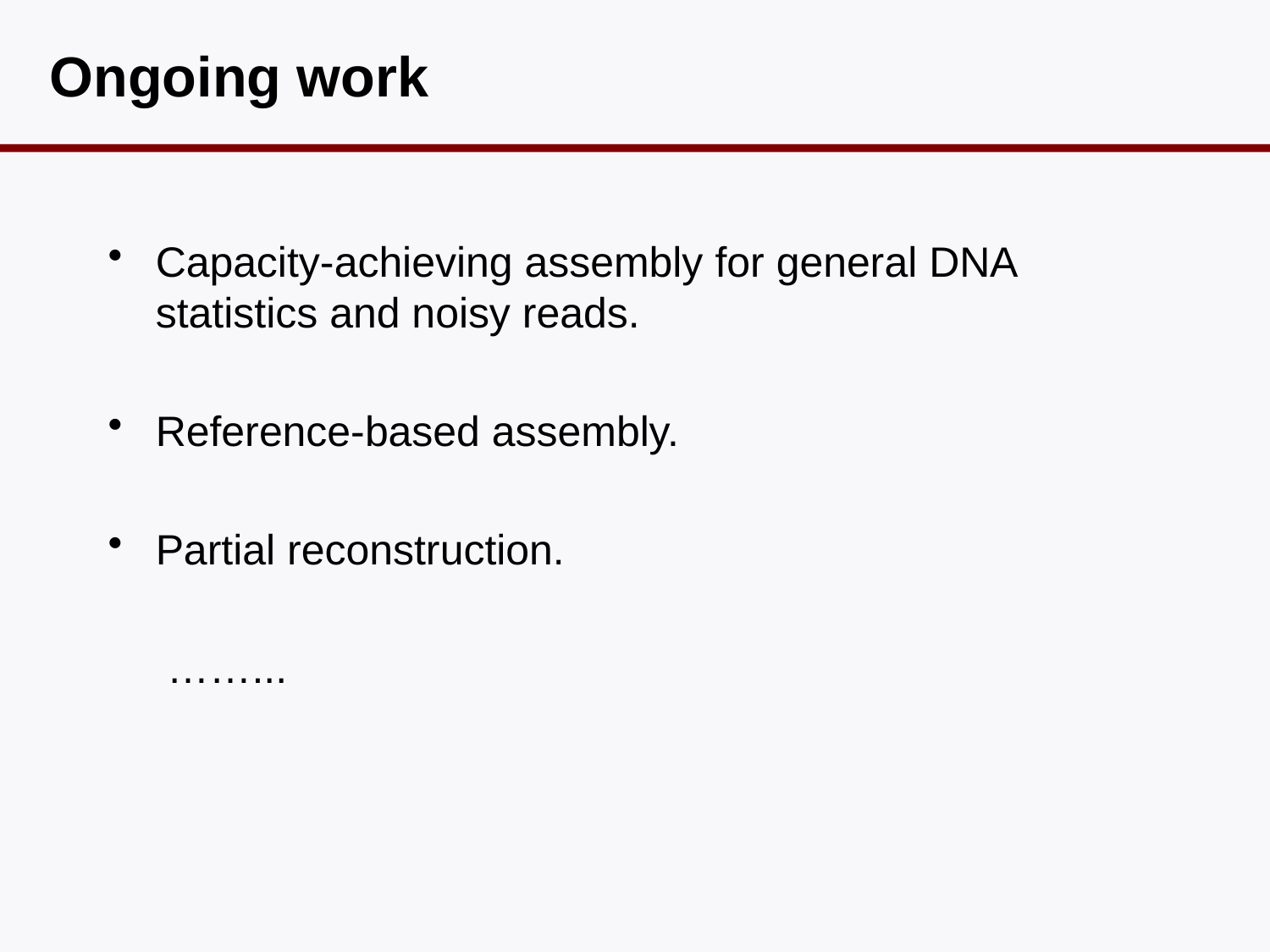

# Ongoing work

Capacity-achieving assembly for general DNA statistics and noisy reads.

Reference-based assembly.

Partial reconstruction.

     ……...